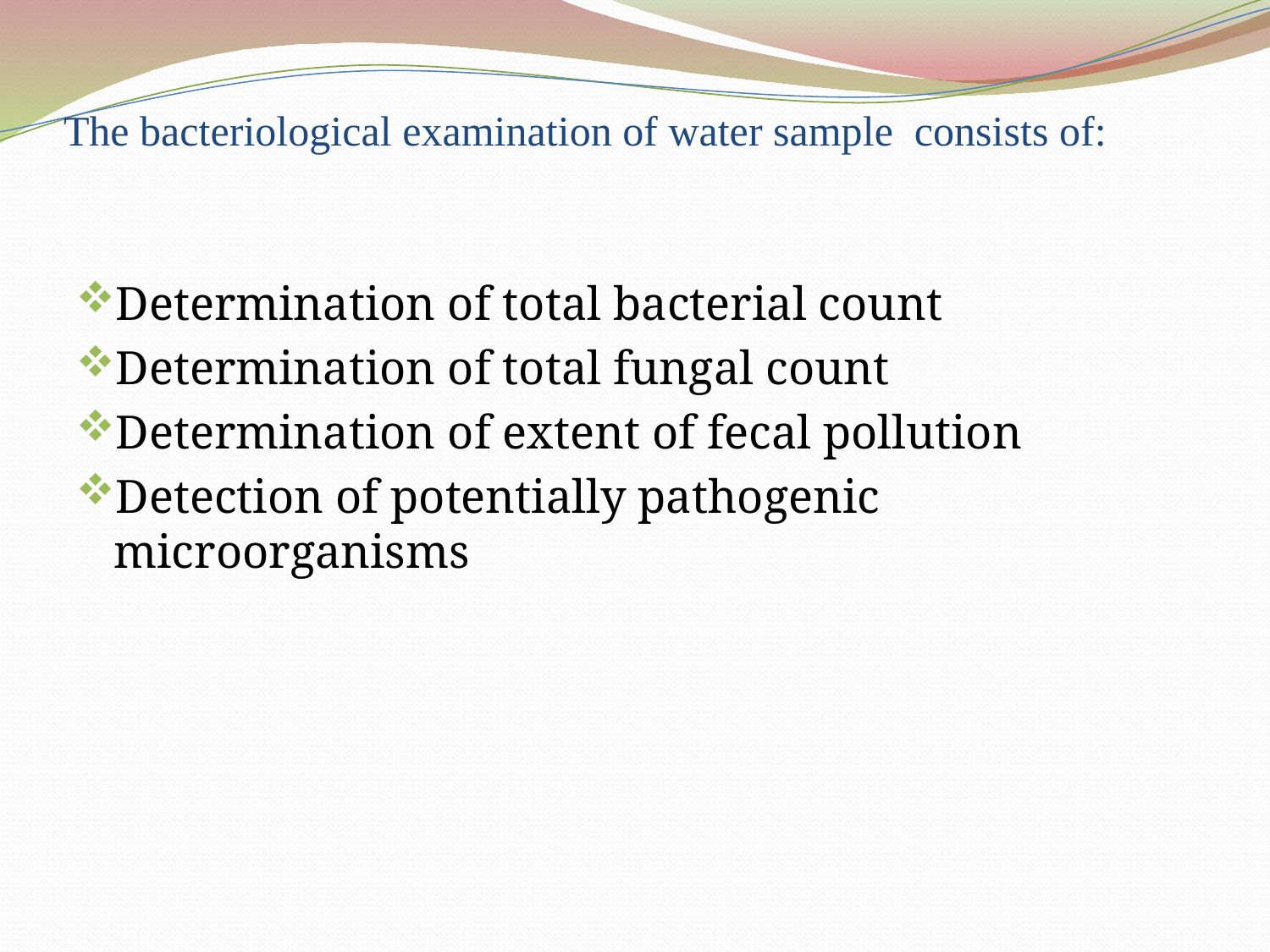

# The bacteriological examination of water sample  consists of:
Determination of total bacterial count
Determination of total fungal count
Determination of extent of fecal pollution
Detection of potentially pathogenic microorganisms